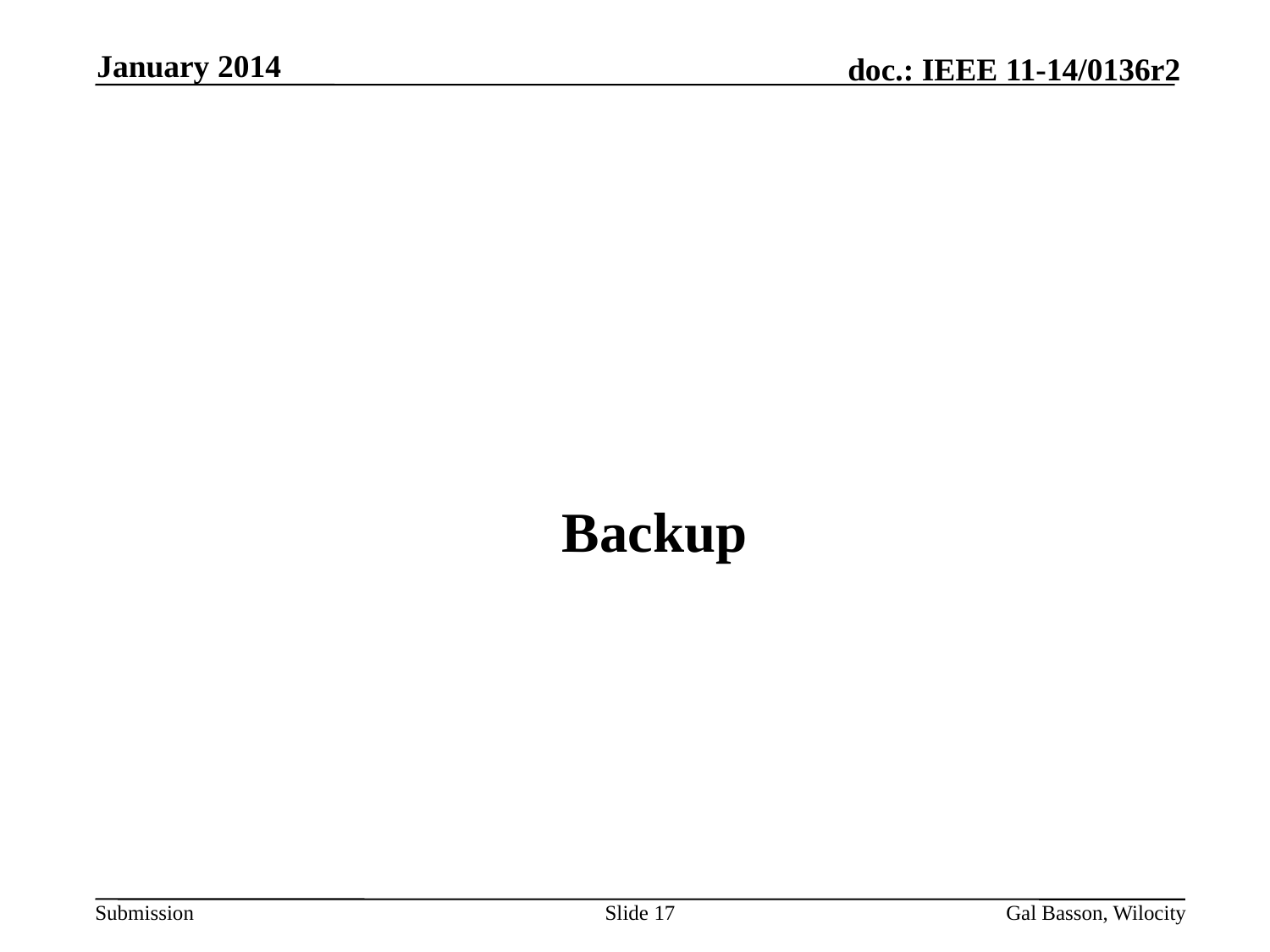

January 2014
# Backup
Slide 17
Gal Basson, Wilocity